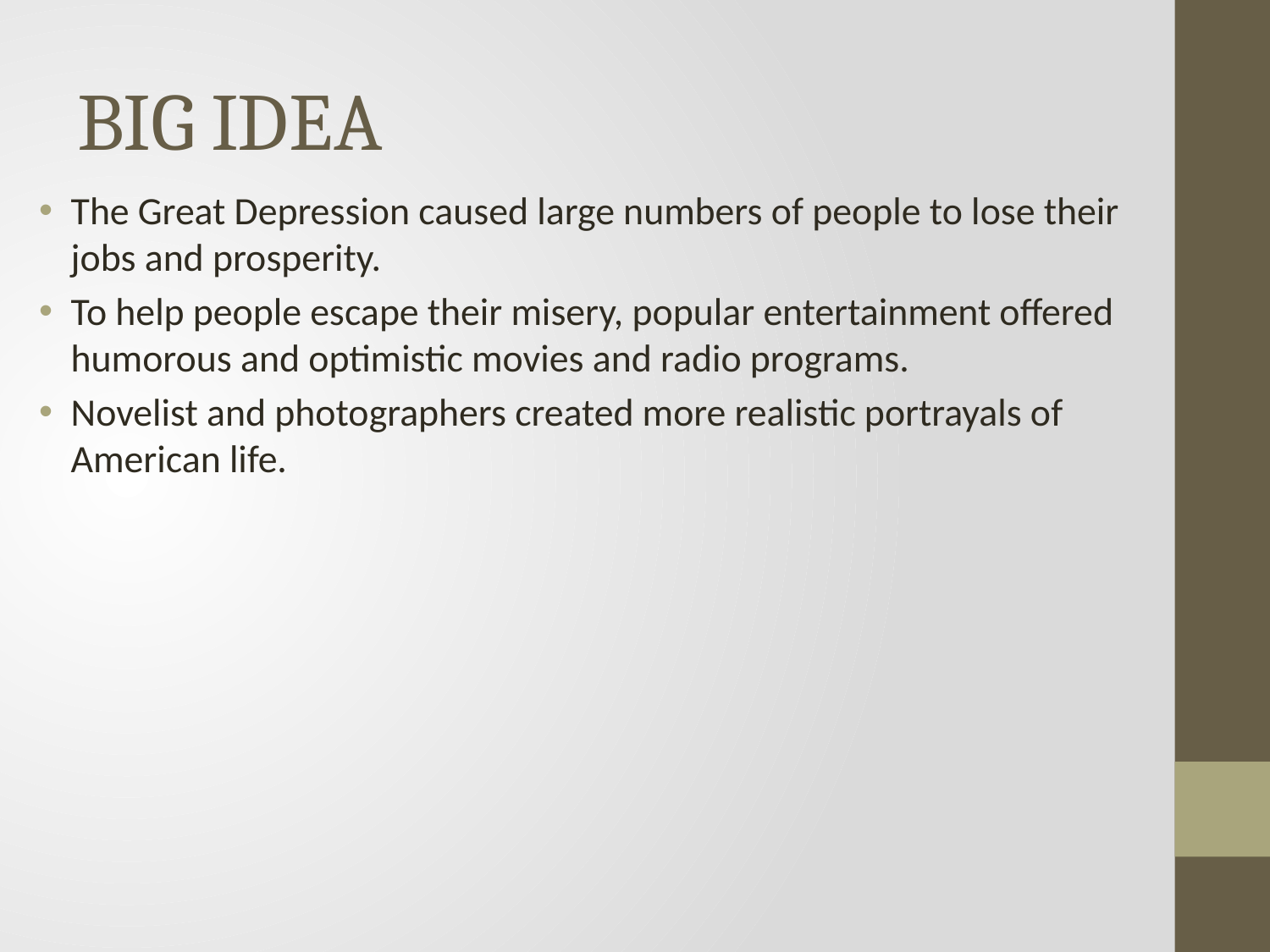

# BIG IDEA
The Great Depression caused large numbers of people to lose their jobs and prosperity.
To help people escape their misery, popular entertainment offered humorous and optimistic movies and radio programs.
Novelist and photographers created more realistic portrayals of American life.